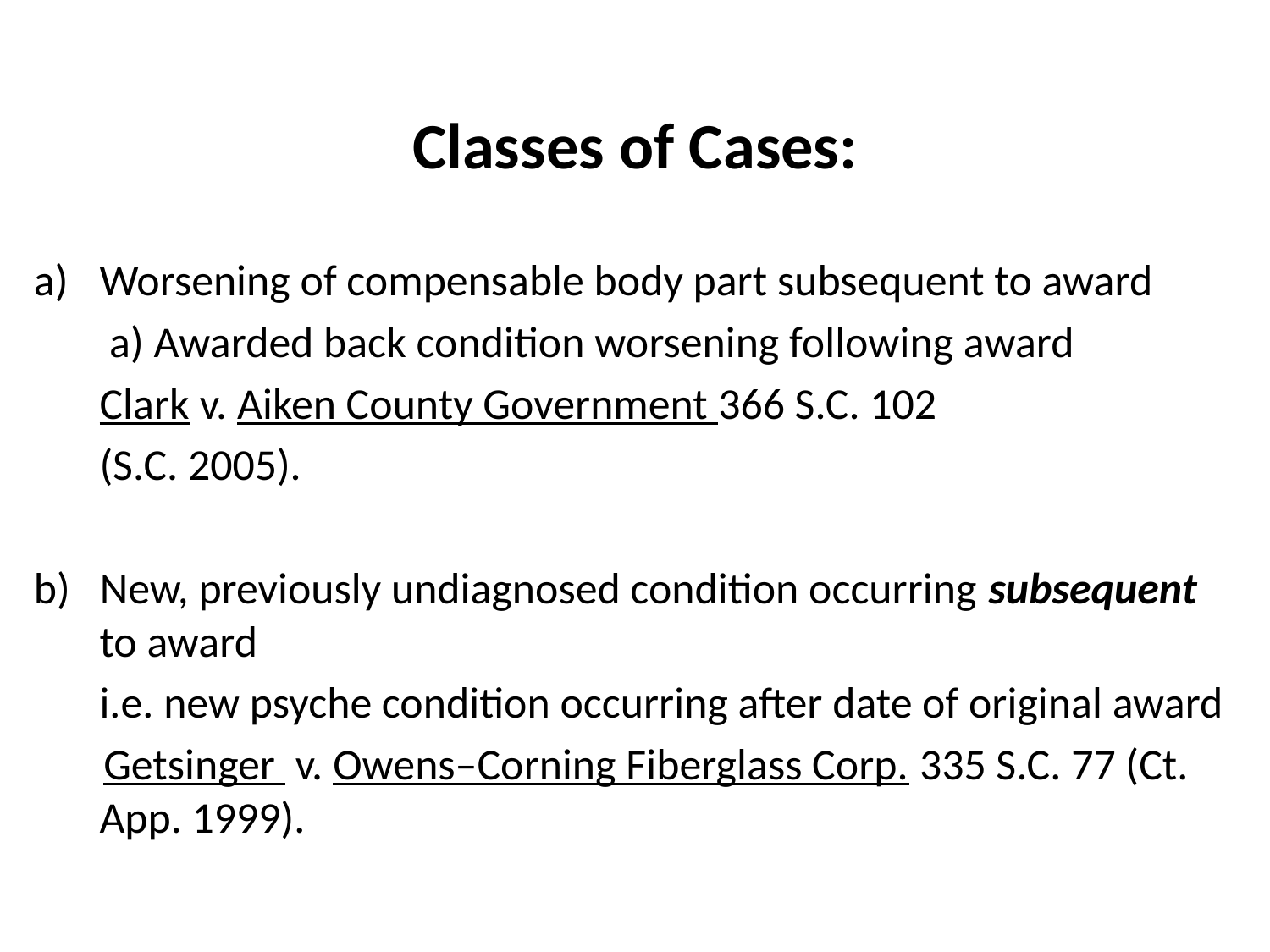

Classes of Cases:

Worsening of compensable body part subsequent to award
	 a) Awarded back condition worsening following award
	Clark v. Aiken County Government 366 S.C. 102
	(S.C. 2005).

b)   New, previously undiagnosed condition occurring subsequent to award
	i.e. new psyche condition occurring after date of original award
       Getsinger  v. Owens–Corning Fiberglass Corp. 335 S.C. 77 (Ct. App. 1999).